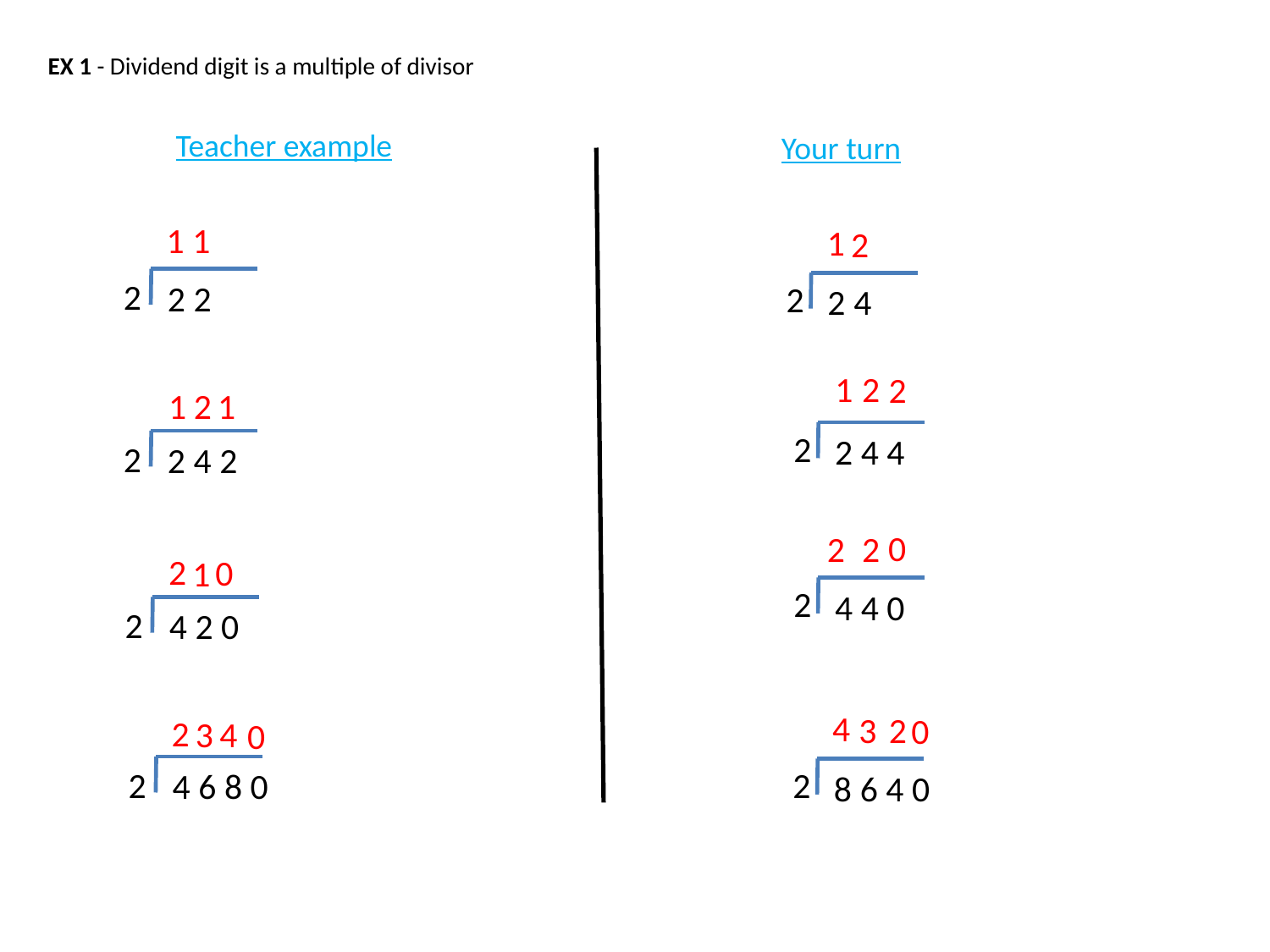

EX 1 - Dividend digit is a multiple of divisor
Teacher example
Your turn
1
1
1
2
2
2 2
2
2 4
1
2
2
1
2
1
2
2 4 4
2
2 4 2
0
2
2
2
0
1
2
4 4 0
2
4 2 0
4
3
2
0
2
3
4
0
2
4 6 8 0
2
8 6 4 0